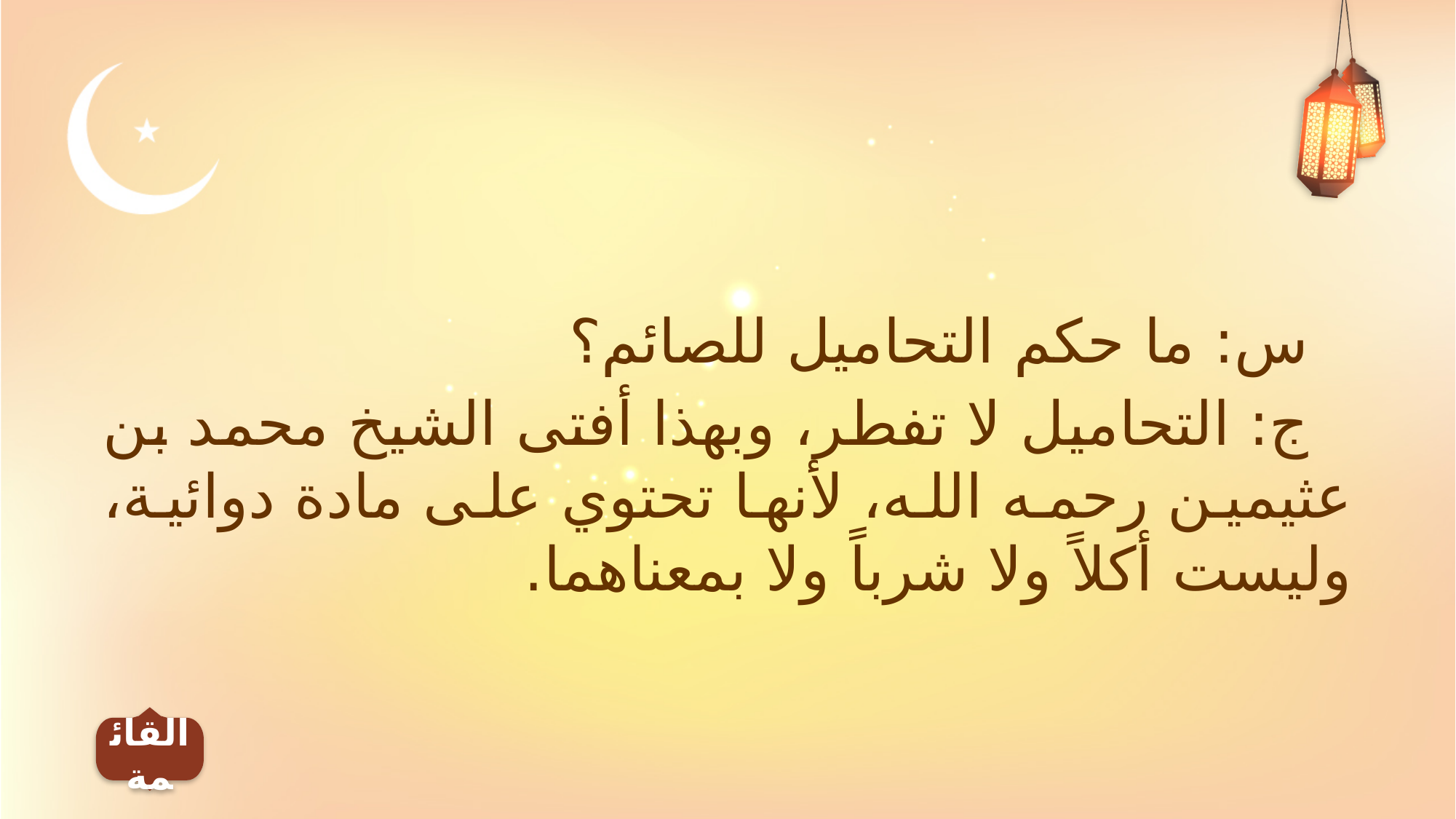

س: ما حكم التحاميل للصائم؟
ج: التحاميل لا تفطر، وبهذا أفتى الشيخ محمد بن عثيمين رحمه الله، لأنها تحتوي على مادة دوائية، وليست أكلاً ولا شرباً ولا بمعناهما.